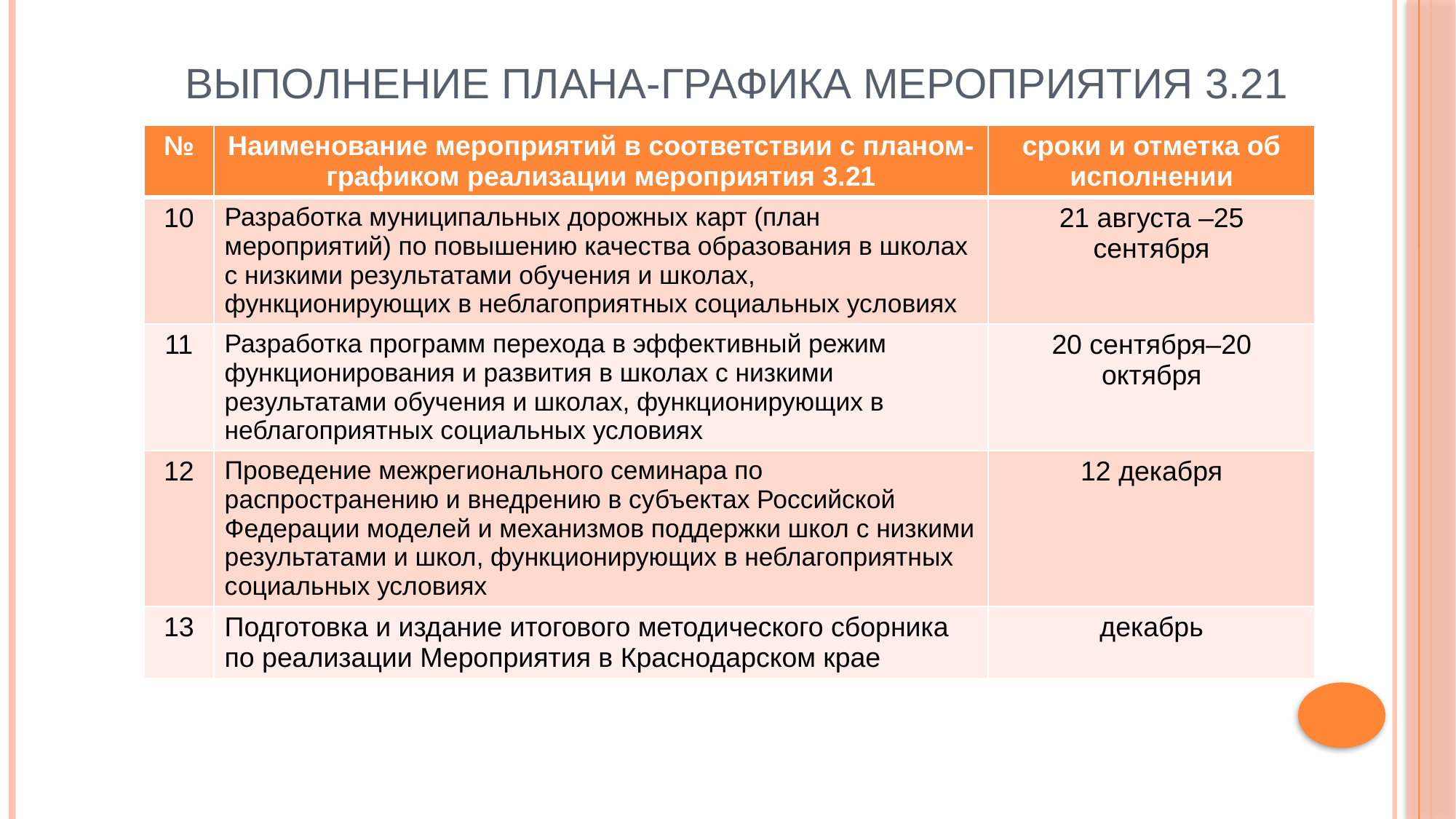

# Выполнение плана-графика мероприятия 3.21
| № | Наименование мероприятий в соответствии с планом-графиком реализации мероприятия 3.21 | сроки и отметка об исполнении |
| --- | --- | --- |
| 10 | Разработка муниципальных дорожных карт (план мероприятий) по повышению качества образования в школах с низкими результатами обучения и школах, функционирующих в неблагоприятных социальных условиях | 21 августа –25 сентября |
| 11 | Разработка программ перехода в эффективный режим функционирования и развития в школах с низкими результатами обучения и школах, функционирующих в неблагоприятных социальных условиях | 20 сентября–20 октября |
| 12 | Проведение межрегионального семинара по распространению и внедрению в субъектах Российской Федерации моделей и механизмов поддержки школ с низкими результатами и школ, функционирующих в неблагоприятных социальных условиях | 12 декабря |
| 13 | Подготовка и издание итогового методического сборника по реализации Мероприятия в Краснодарском крае | декабрь |